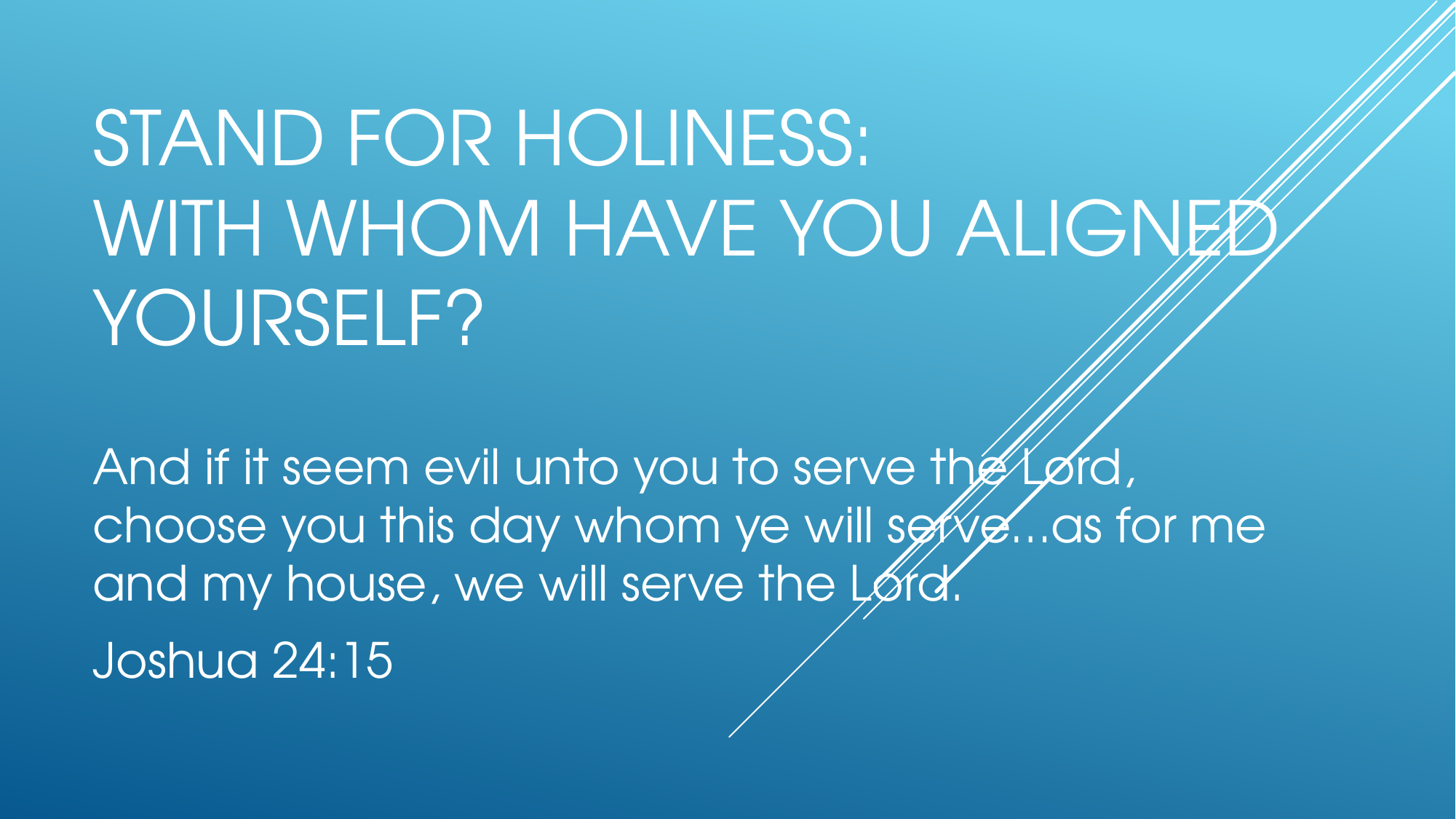

# Stand for Holiness: With Whom Have You Aligned Yourself?
And if it seem evil unto you to serve the Lord, choose you this day whom ye will serve…as for me and my house, we will serve the Lord.
Joshua 24:15